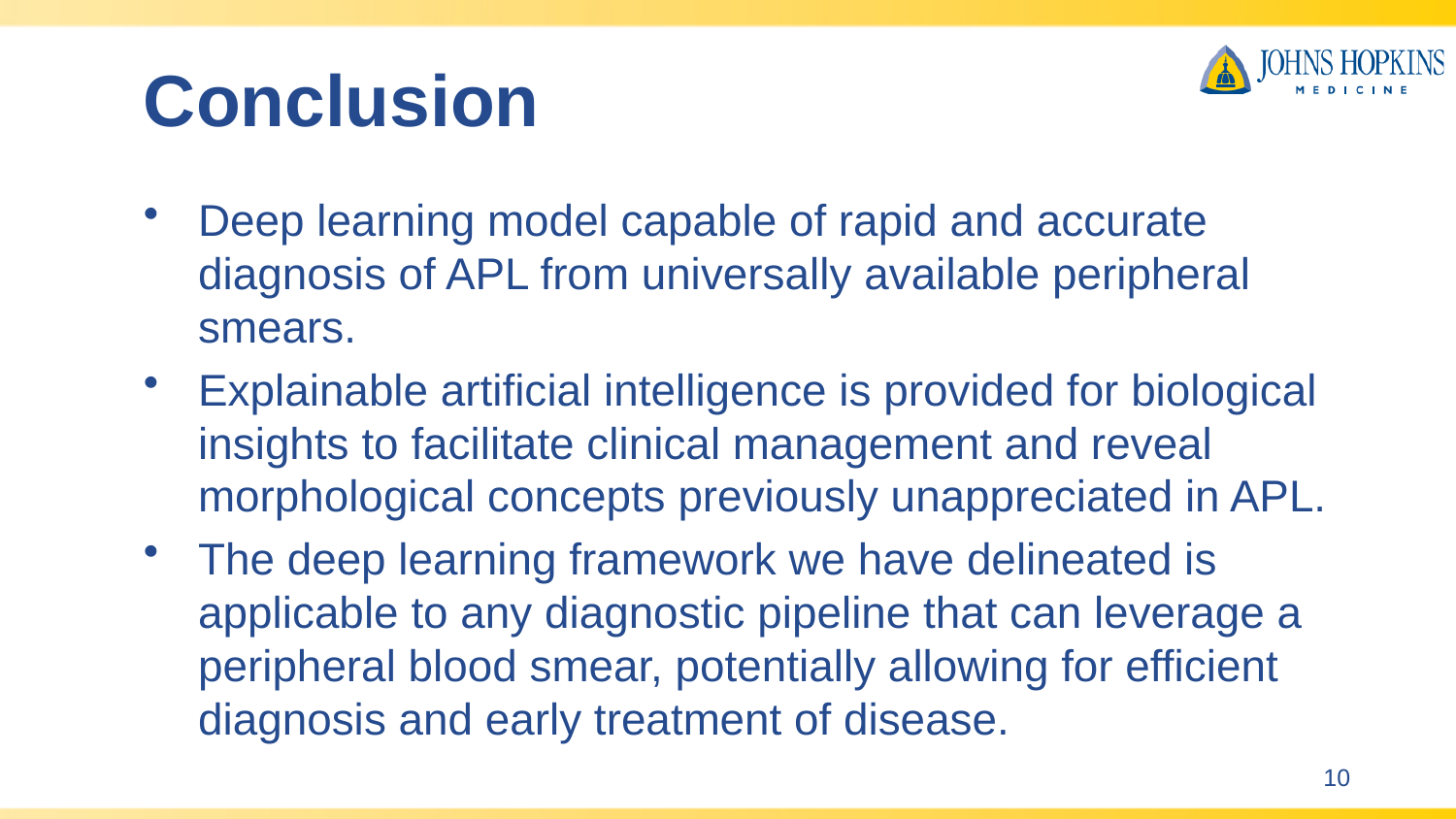

# Conclusion
Deep learning model capable of rapid and accurate diagnosis of APL from universally available peripheral smears.
Explainable artificial intelligence is provided for biological insights to facilitate clinical management and reveal morphological concepts previously unappreciated in APL.
The deep learning framework we have delineated is applicable to any diagnostic pipeline that can leverage a peripheral blood smear, potentially allowing for efficient diagnosis and early treatment of disease.
10